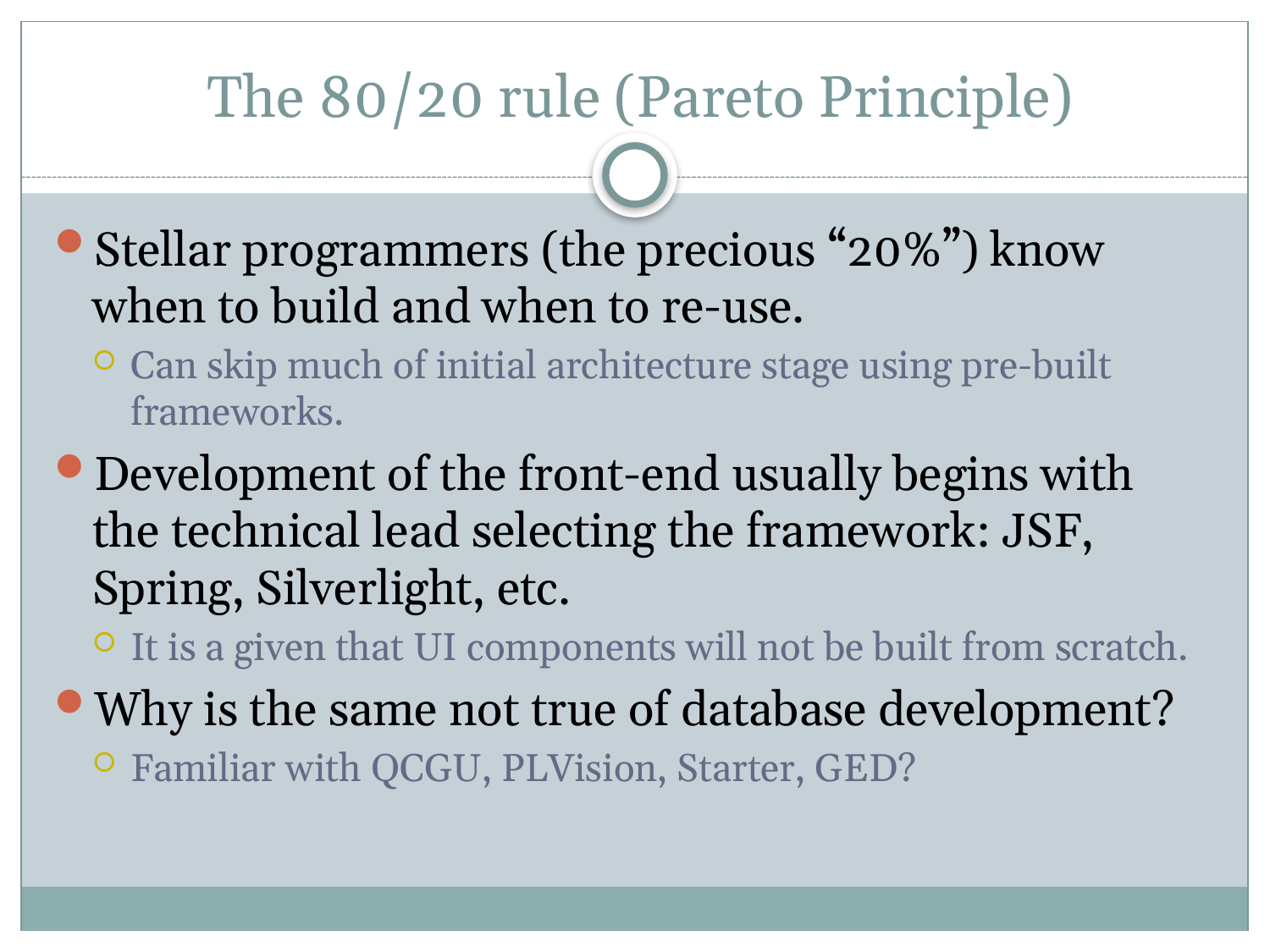

# The 80/20 rule (Pareto Principle)
Stellar programmers (the precious “20%”) know when to build and when to re-use.
Can skip much of initial architecture stage using pre-built frameworks.
Development of the front-end usually begins with the technical lead selecting the framework: JSF, Spring, Silverlight, etc.
It is a given that UI components will not be built from scratch.
Why is the same not true of database development?
Familiar with QCGU, PLVision, Starter, GED?